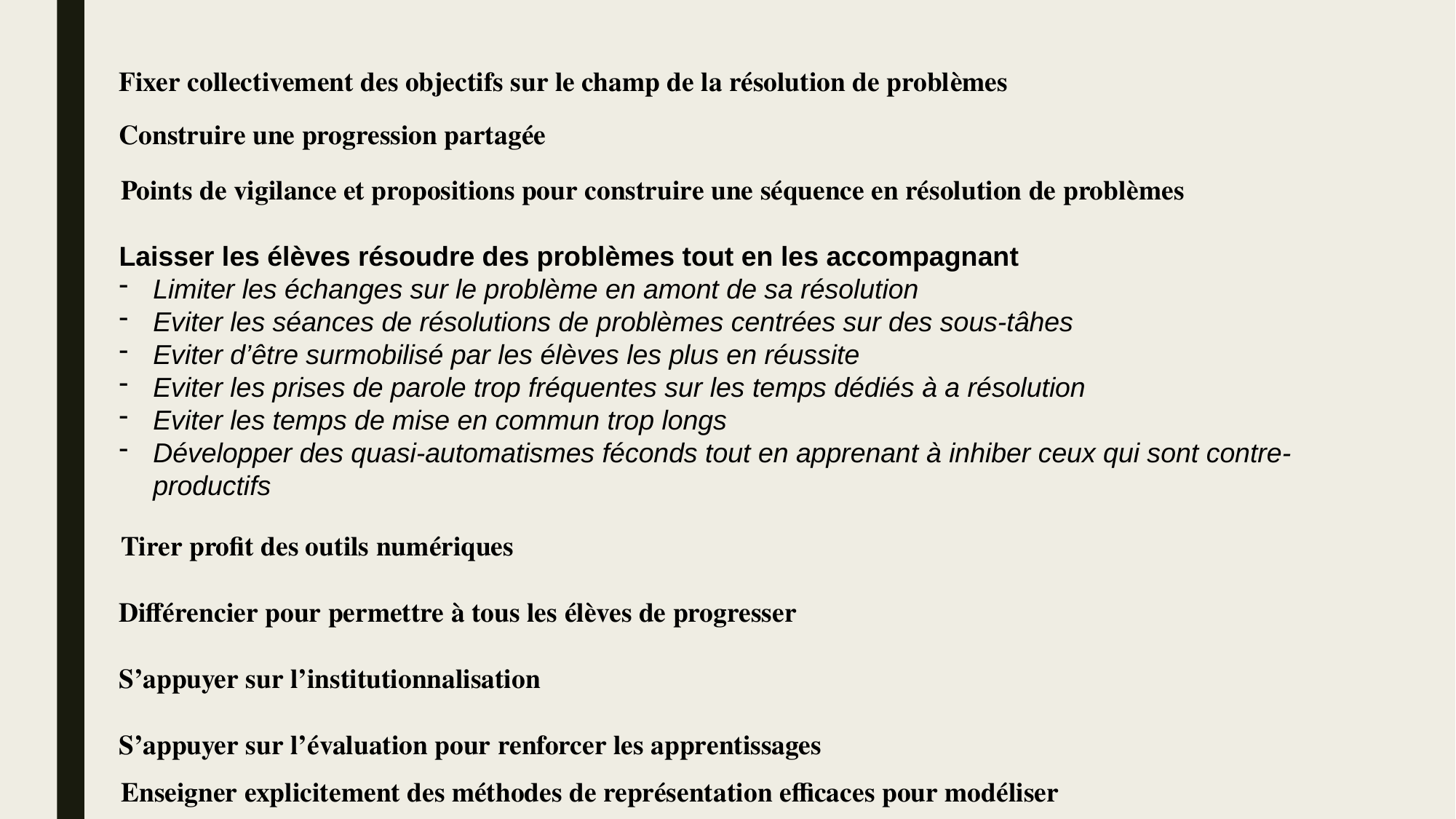

Fixer collectivement des objectifs sur le champ de la résolution de problèmes
Construire une progression partagée
Points de vigilance et propositions pour construire une séquence en résolution de problèmes
Laisser les élèves résoudre des problèmes tout en les accompagnant
Limiter les échanges sur le problème en amont de sa résolution
Eviter les séances de résolutions de problèmes centrées sur des sous-tâhes
Eviter d’être surmobilisé par les élèves les plus en réussite
Eviter les prises de parole trop fréquentes sur les temps dédiés à a résolution
Eviter les temps de mise en commun trop longs
Développer des quasi-automatismes féconds tout en apprenant à inhiber ceux qui sont contre-productifs
Tirer profit des outils numériques
Différencier pour permettre à tous les élèves de progresser
S’appuyer sur l’institutionnalisation
S’appuyer sur l’évaluation pour renforcer les apprentissages
Enseigner explicitement des méthodes de représentation efficaces pour modéliser